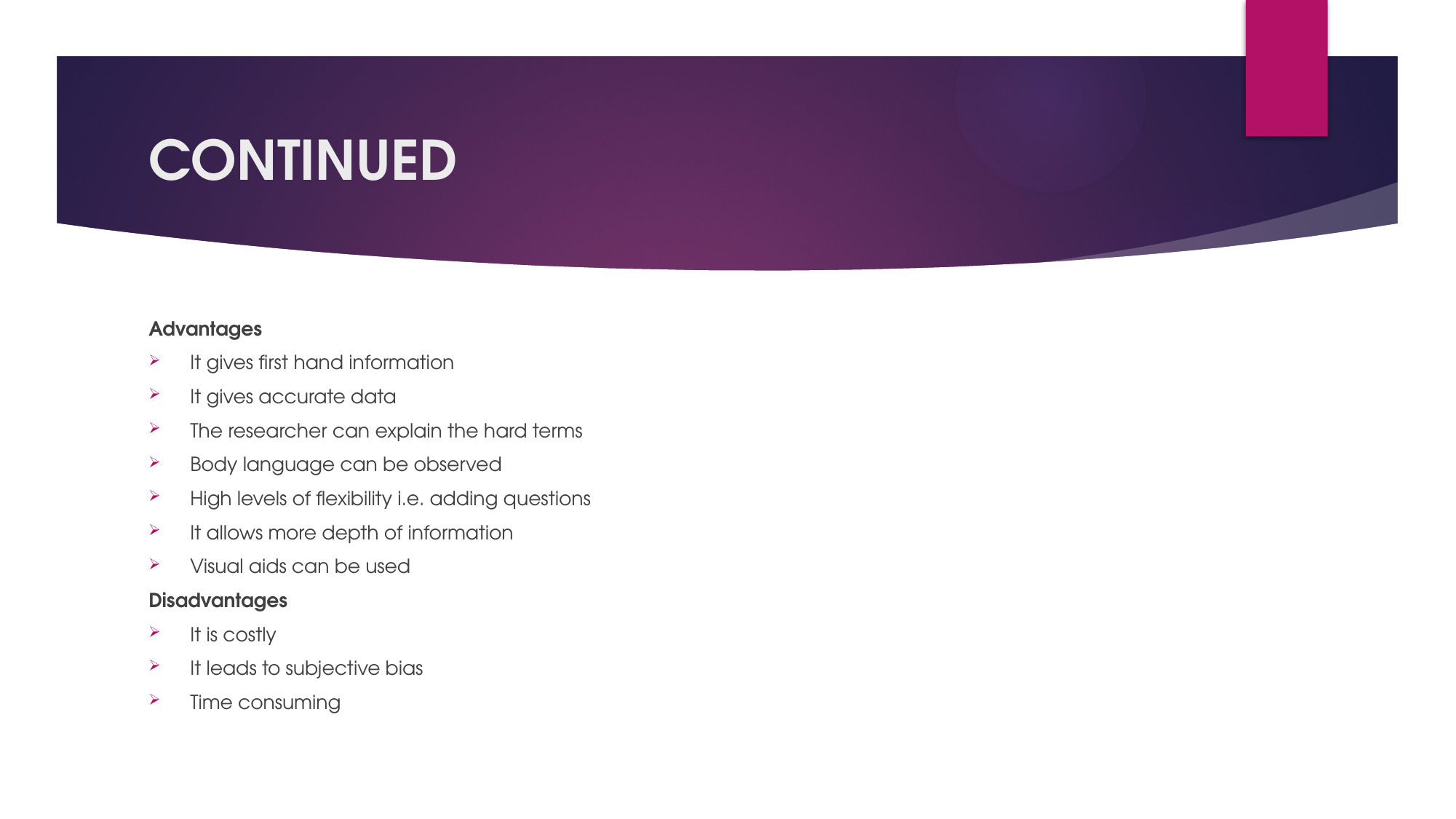

# CONTINUED
Advantages
It gives first hand information
It gives accurate data
The researcher can explain the hard terms
Body language can be observed
High levels of flexibility i.e. adding questions
It allows more depth of information
Visual aids can be used
Disadvantages
It is costly
It leads to subjective bias
Time consuming